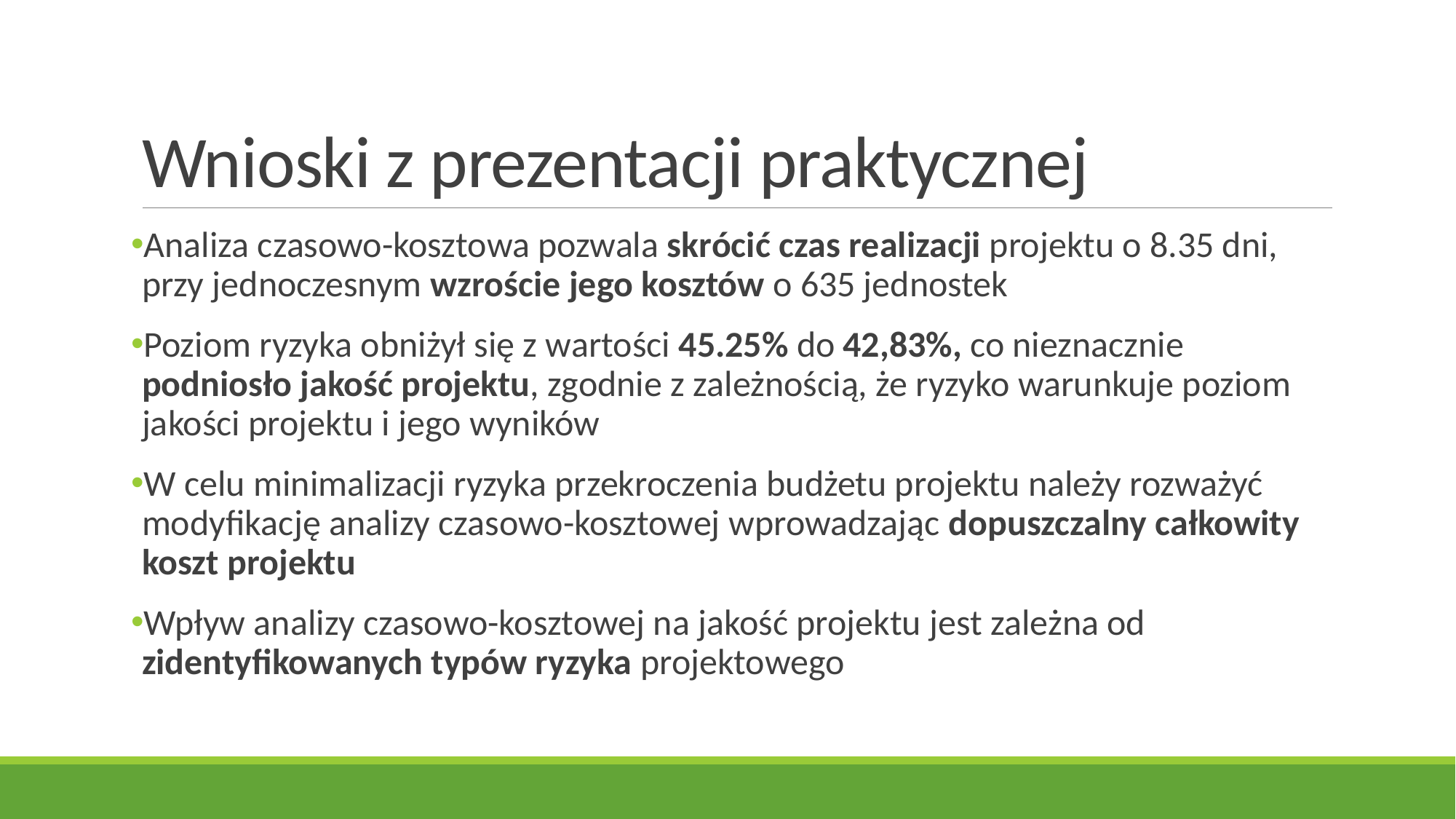

# Wnioski z prezentacji praktycznej
Analiza czasowo-kosztowa pozwala skrócić czas realizacji projektu o 8.35 dni, przy jednoczesnym wzroście jego kosztów o 635 jednostek
Poziom ryzyka obniżył się z wartości 45.25% do 42,83%, co nieznacznie podniosło jakość projektu, zgodnie z zależnością, że ryzyko warunkuje poziom jakości projektu i jego wyników
W celu minimalizacji ryzyka przekroczenia budżetu projektu należy rozważyć modyfikację analizy czasowo-kosztowej wprowadzając dopuszczalny całkowity koszt projektu
Wpływ analizy czasowo-kosztowej na jakość projektu jest zależna od zidentyfikowanych typów ryzyka projektowego